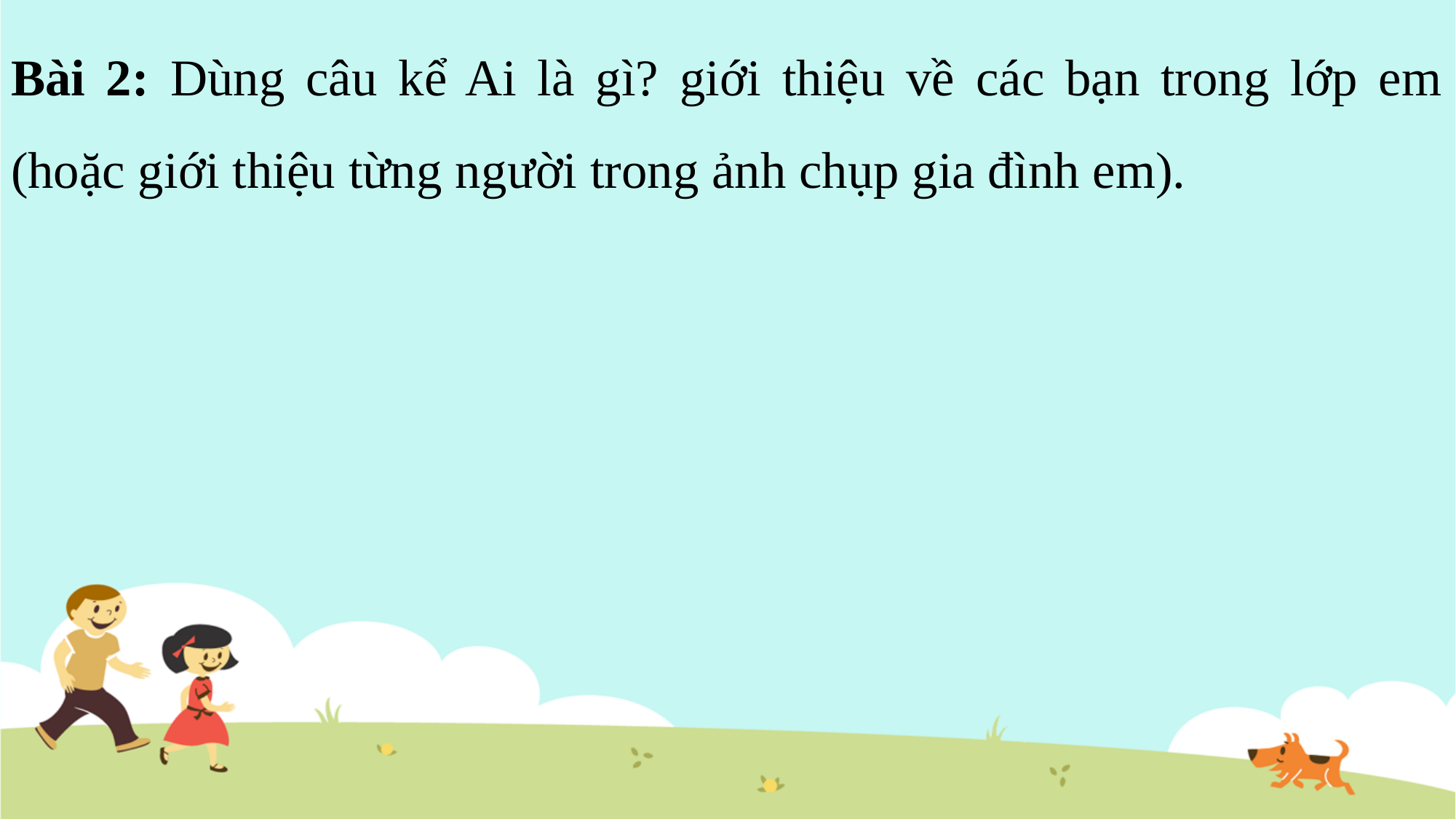

# Bài 2: Dùng câu kể Ai là gì? giới thiệu về các bạn trong lớp em (hoặc giới thiệu từng người trong ảnh chụp gia đình em).